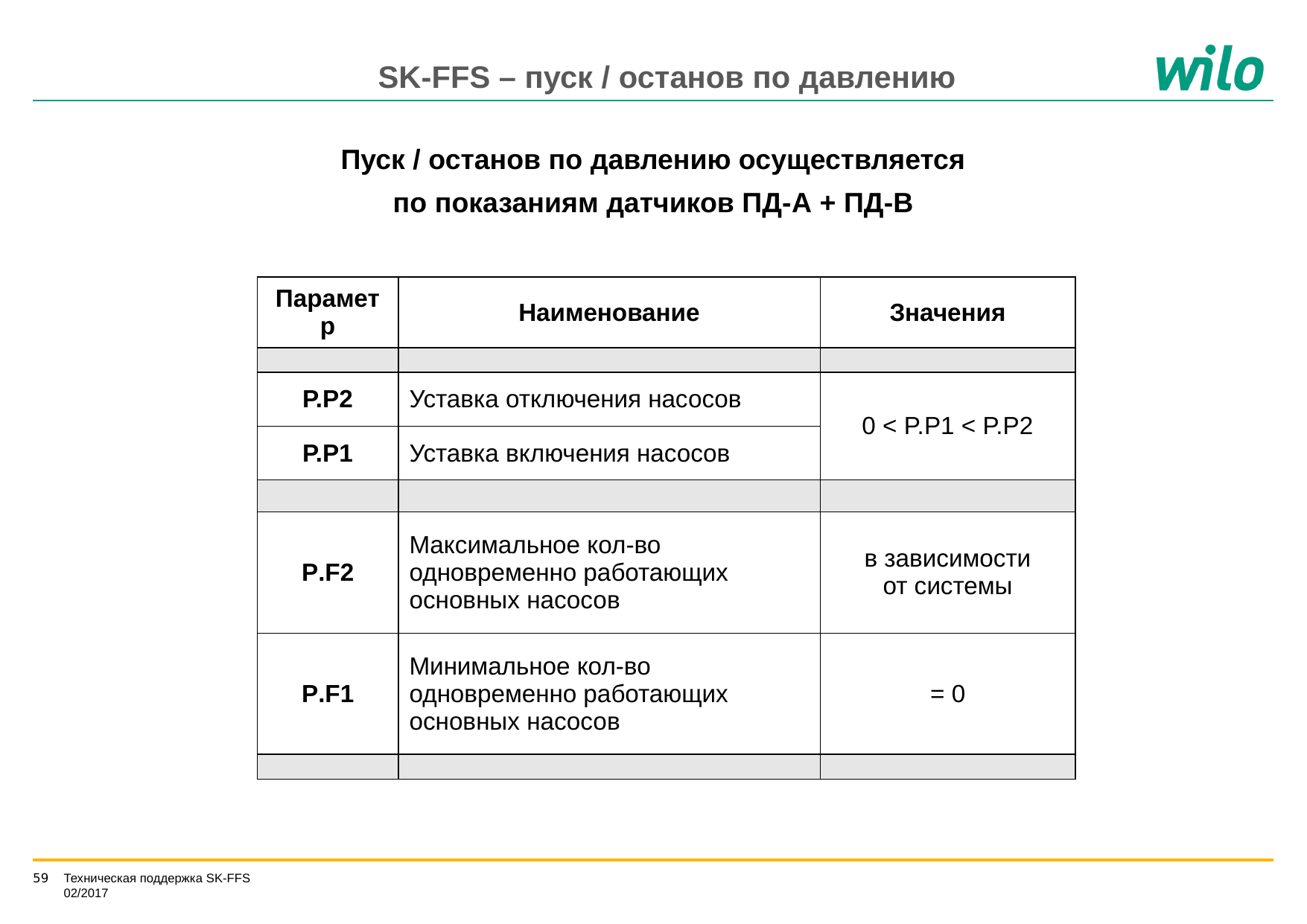

SK-FFS – пуск / останов по давлению
Пуск / останов по давлению осуществляется
по показаниям датчиков ПД-A + ПД-B
| Параметр | Наименование | Значения |
| --- | --- | --- |
|  |  |  |
| P.P2 | Уставка отключения насосов | 0 < P.P1 < P.P2 |
| P.P1 | Уставка включения насосов |  |
|  |  |  |
| P.F2 | Максимальное кол-во одновременно работающих основных насосов | в зависимости от системы |
| P.F1 | Минимальное кол-во одновременно работающих основных насосов | = 0 |
|  |  |  |
Техническая поддержка SK-FFS                                                                                                                                                                                                                                                                                       02/2017